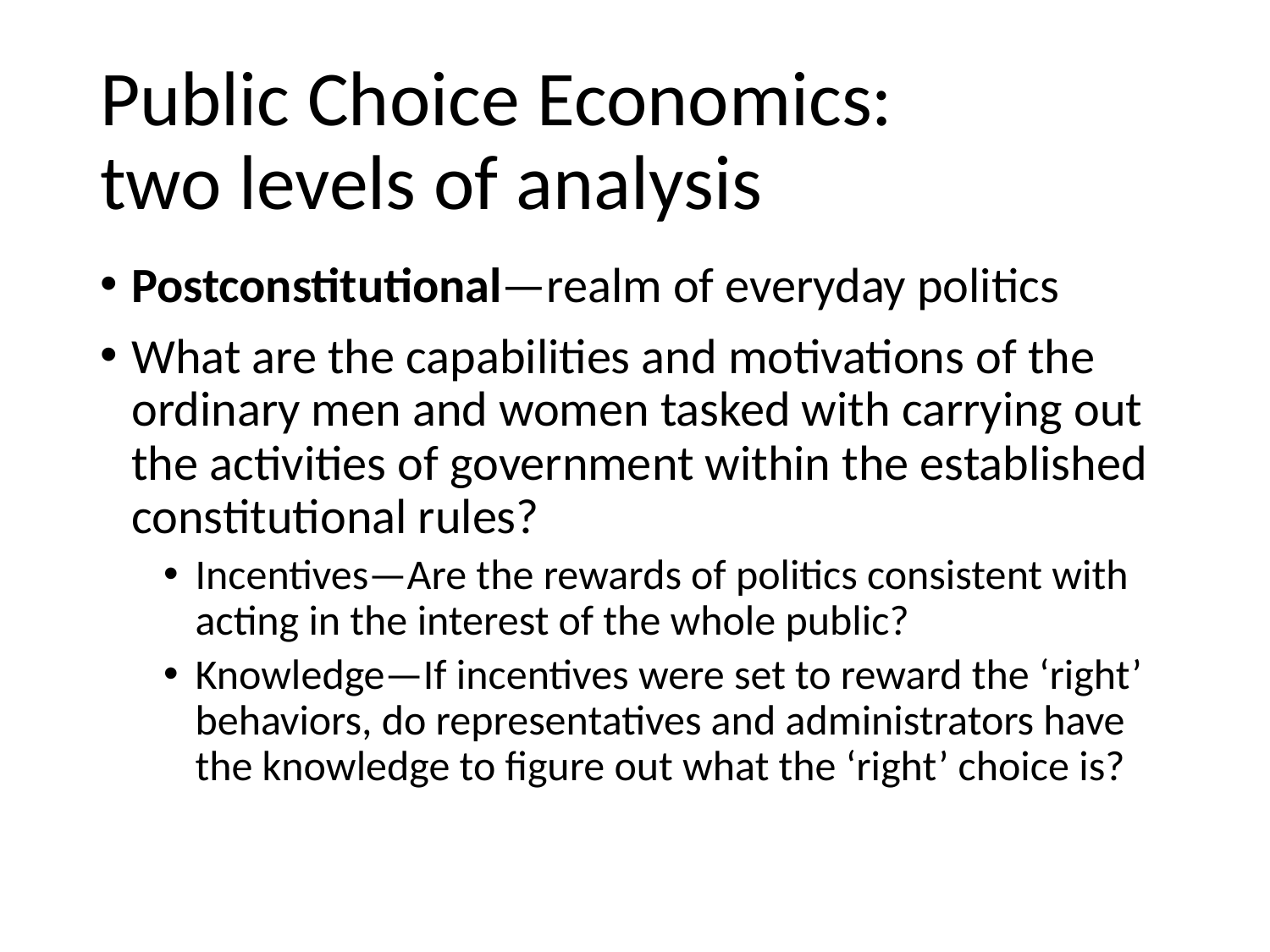

# Public Choice Economics: two levels of analysis
Postconstitutional—realm of everyday politics
What are the capabilities and motivations of the ordinary men and women tasked with carrying out the activities of government within the established constitutional rules?
Incentives—Are the rewards of politics consistent with acting in the interest of the whole public?
Knowledge—If incentives were set to reward the ‘right’ behaviors, do representatives and administrators have the knowledge to figure out what the ‘right’ choice is?